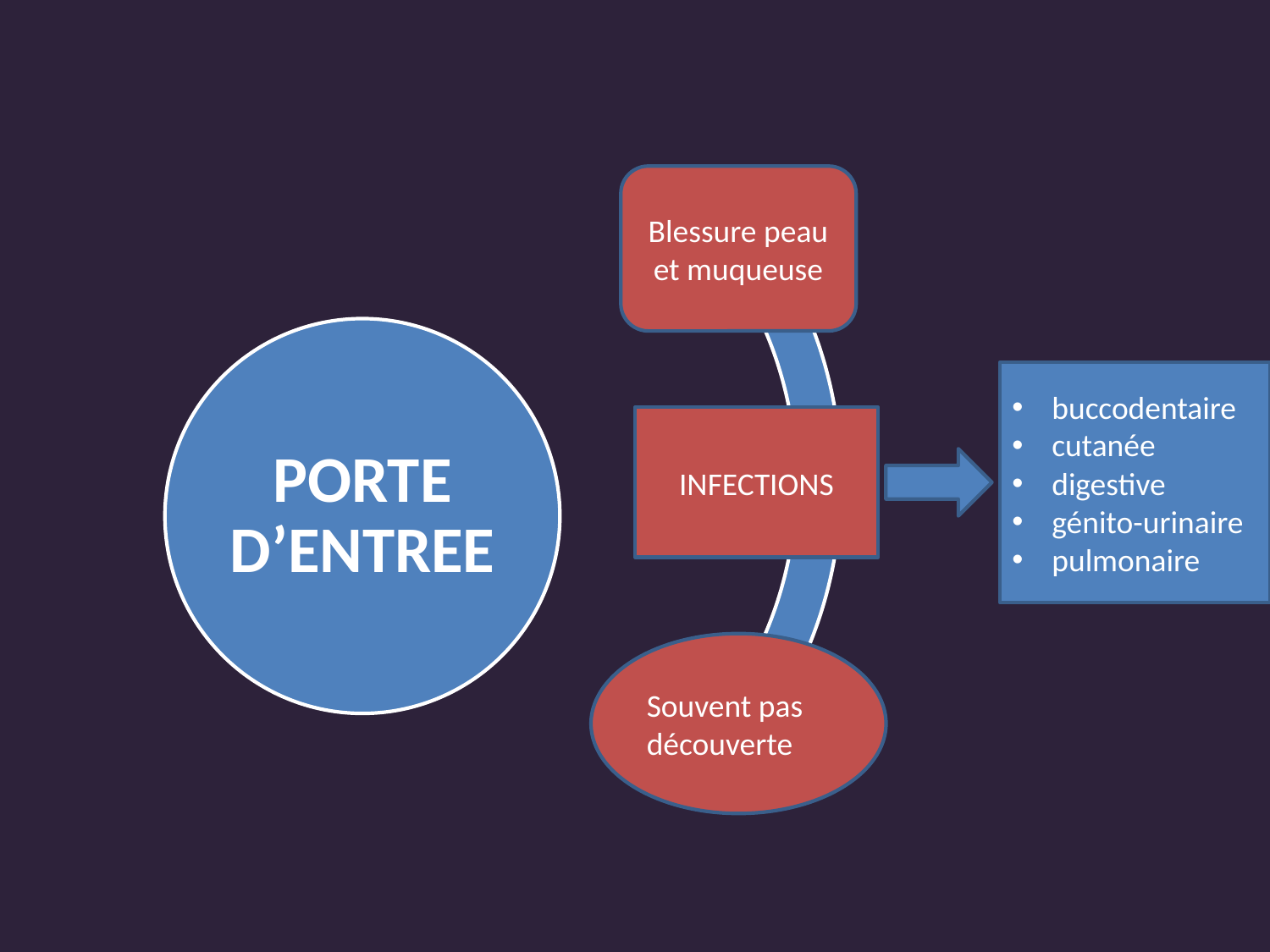

PORTE D’ENTREE

Blessure peau et muqueuse
buccodentaire
cutanée
digestive
génito-urinaire
pulmonaire
INFECTIONS

Souvent pas découverte